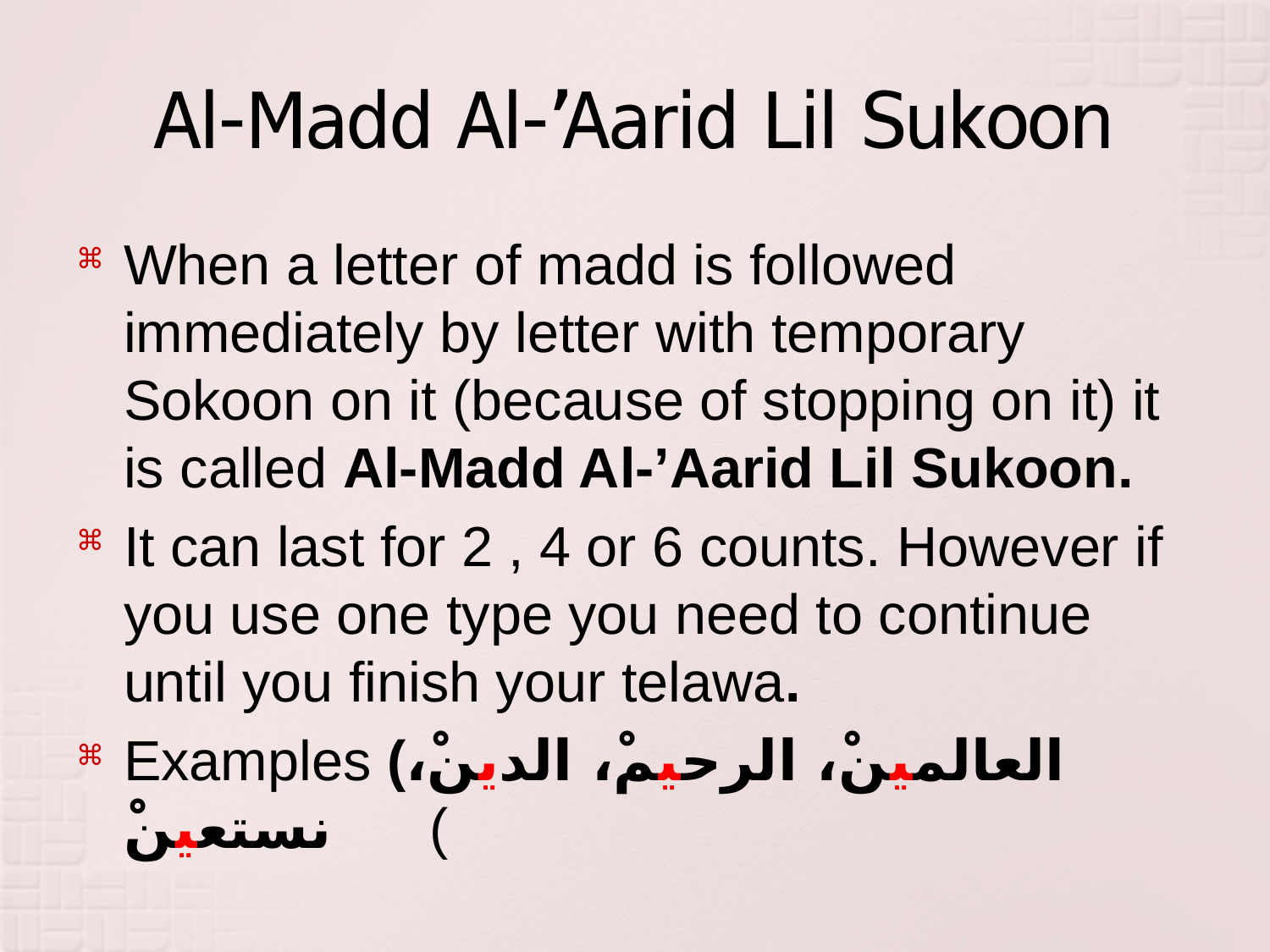

# Al-Madd Al-’Aarid Lil Sukoon
When a letter of madd is followed immediately by letter with temporary Sokoon on it (because of stopping on it) it is called Al-Madd Al-’Aarid Lil Sukoon.
It can last for 2 , 4 or 6 counts. However if you use one type you need to continue until you finish your telawa.
Examples (العالمينْ، الرحيمْ، الدينْ، نستعينْ     (